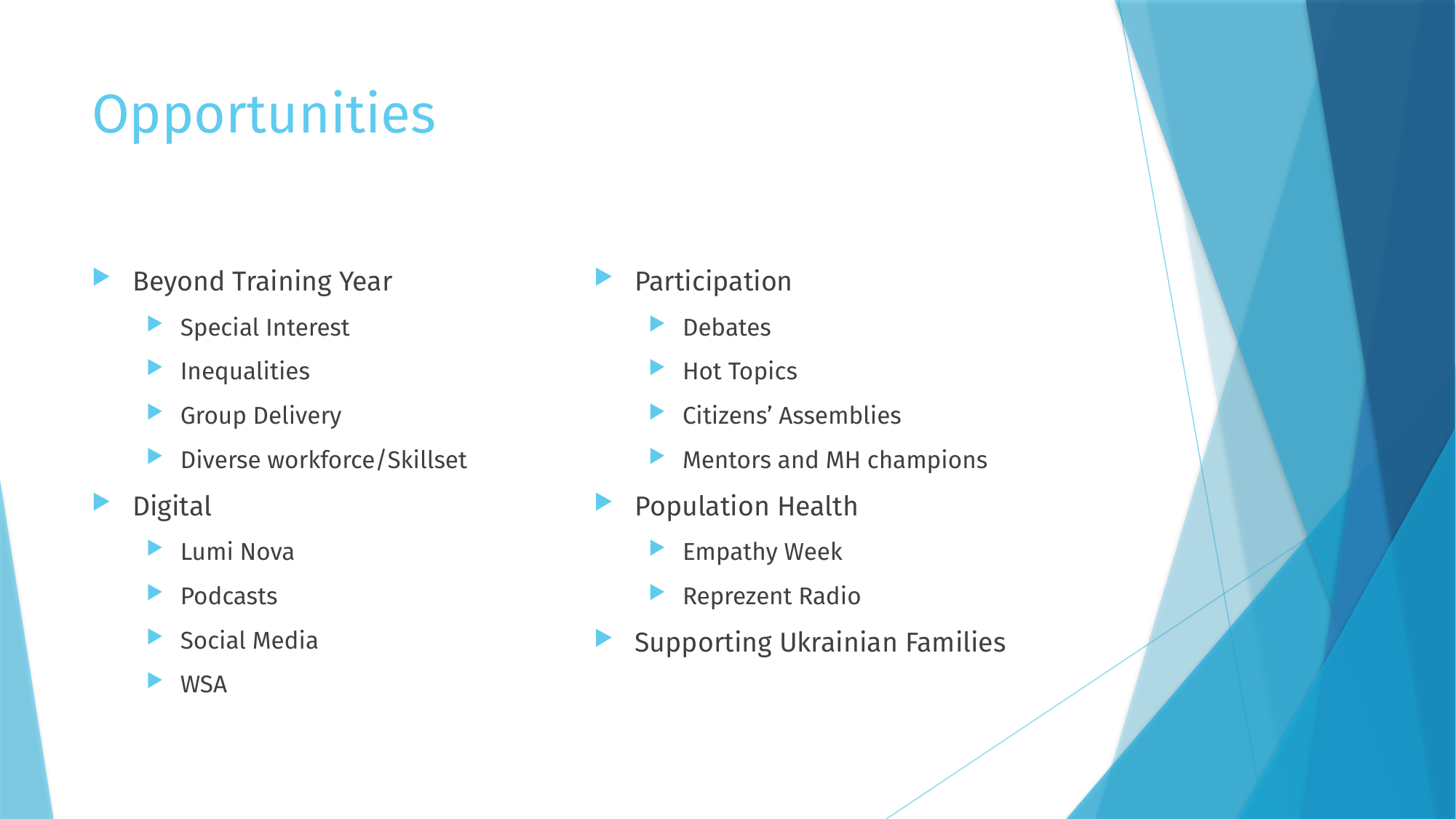

# Opportunities
Beyond Training Year
Special Interest
Inequalities
Group Delivery
Diverse workforce/Skillset
Digital
Lumi Nova
Podcasts
Social Media
WSA
Participation
Debates
Hot Topics
Citizens’ Assemblies
Mentors and MH champions
Population Health
Empathy Week
Reprezent Radio
Supporting Ukrainian Families